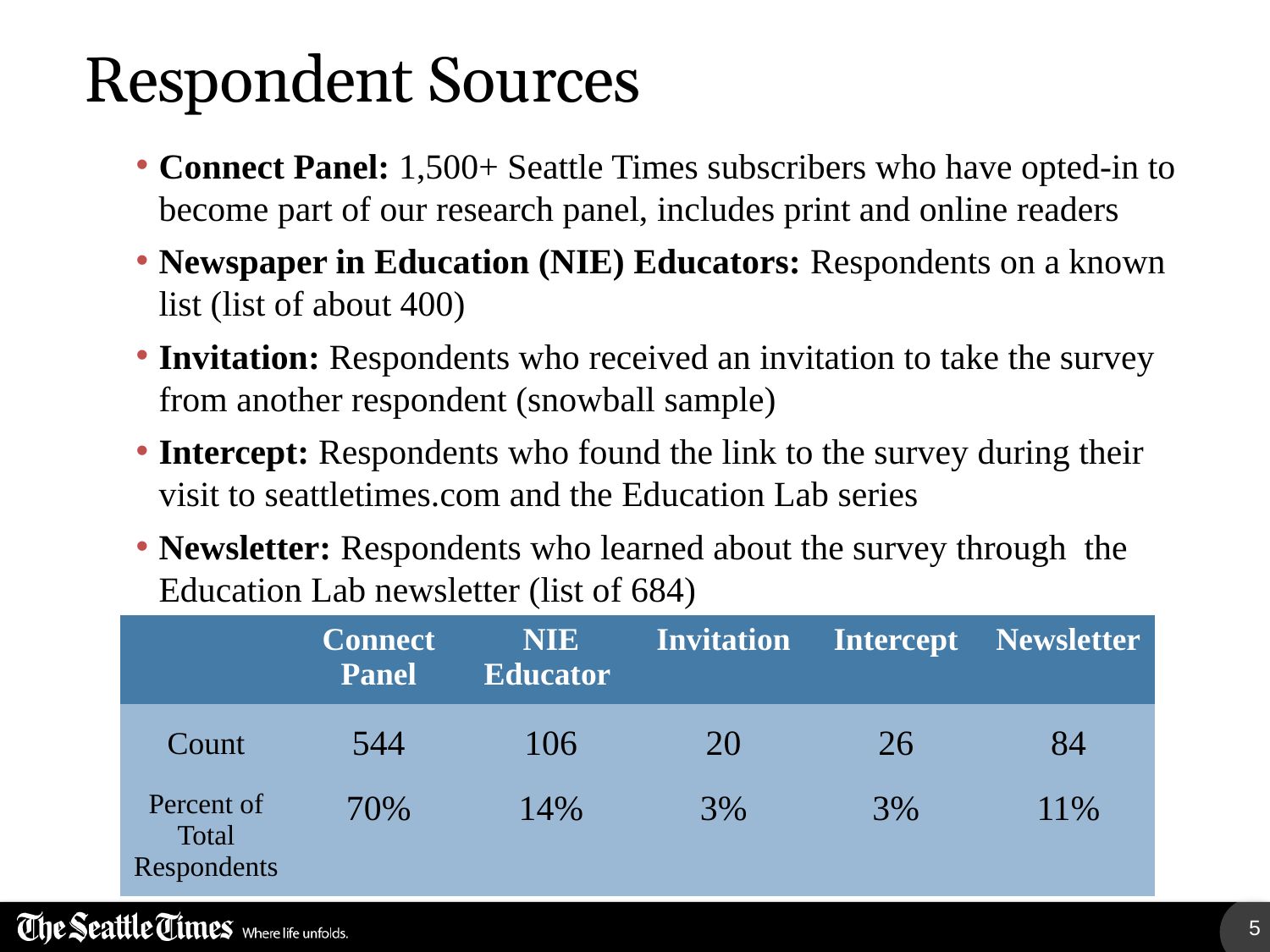

# Respondent Sources
Connect Panel: 1,500+ Seattle Times subscribers who have opted-in to become part of our research panel, includes print and online readers
Newspaper in Education (NIE) Educators: Respondents on a known list (list of about 400)
Invitation: Respondents who received an invitation to take the survey from another respondent (snowball sample)
Intercept: Respondents who found the link to the survey during their visit to seattletimes.com and the Education Lab series
Newsletter: Respondents who learned about the survey through  the Education Lab newsletter (list of 684)

|  | Connect Panel | NIE Educator | Invitation | Intercept | Newsletter |
| --- | --- | --- | --- | --- | --- |
| Count | 544 | 106 | 20 | 26 | 84 |
| Percent of Total Respondents | 70% | 14% | 3% | 3% | 11% |
5